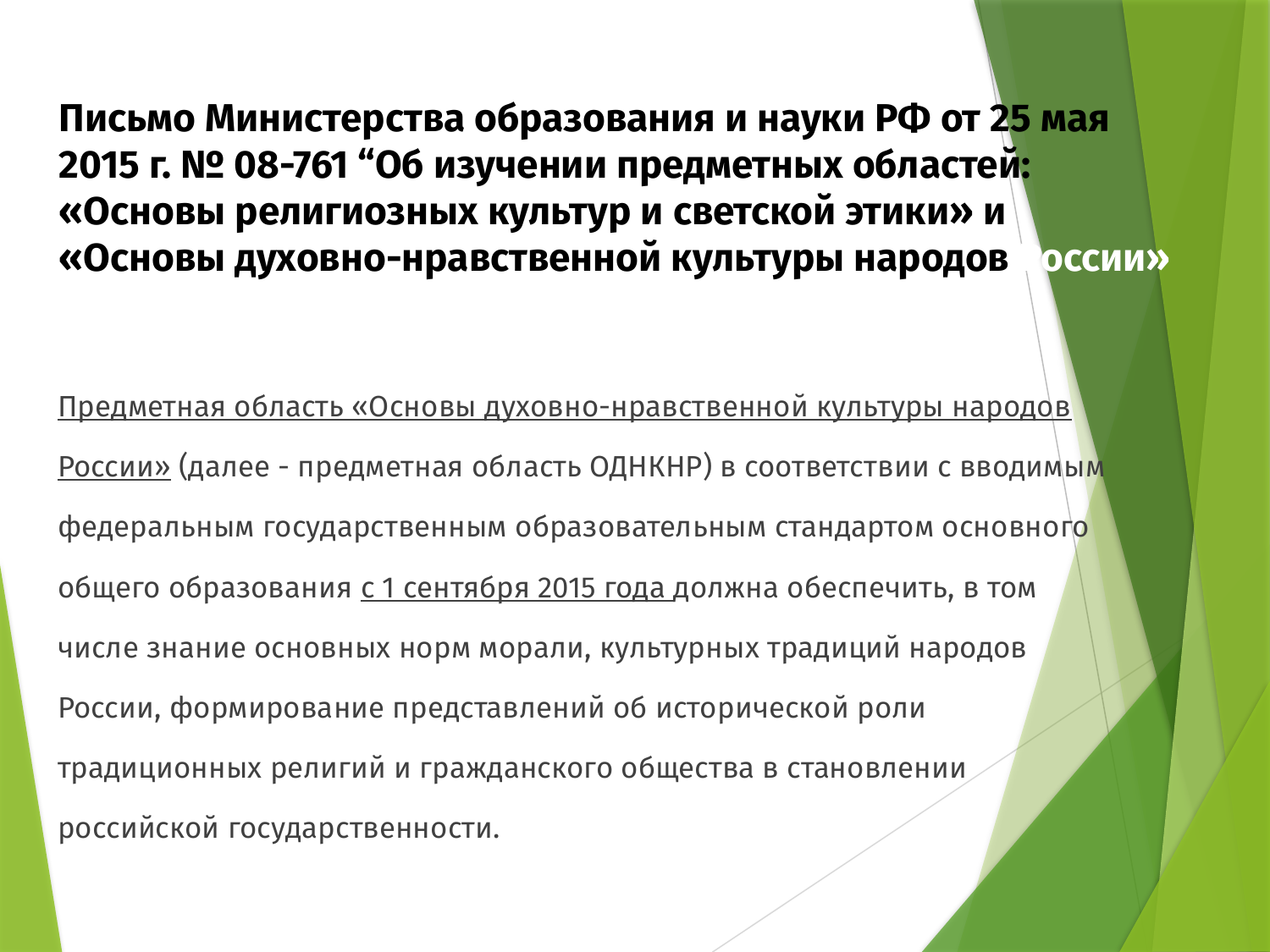

# Письмо Министерства образования и науки РФ от 25 мая 2015 г. № 08-761 “Об изучении предметных областей: «Основы религиозных культур и светской этики» и «Основы духовно-нравственной культуры народов России»
Предметная область «Основы духовно-нравственной культуры народов России» (далее - предметная область ОДНКНР) в соответствии с вводимым федеральным государственным образовательным стандартом основного общего образования с 1 сентября 2015 года должна обеспечить, в том числе знание основных норм морали, культурных традиций народов России, формирование представлений об исторической роли традиционных религий и гражданского общества в становлении российской государственности.